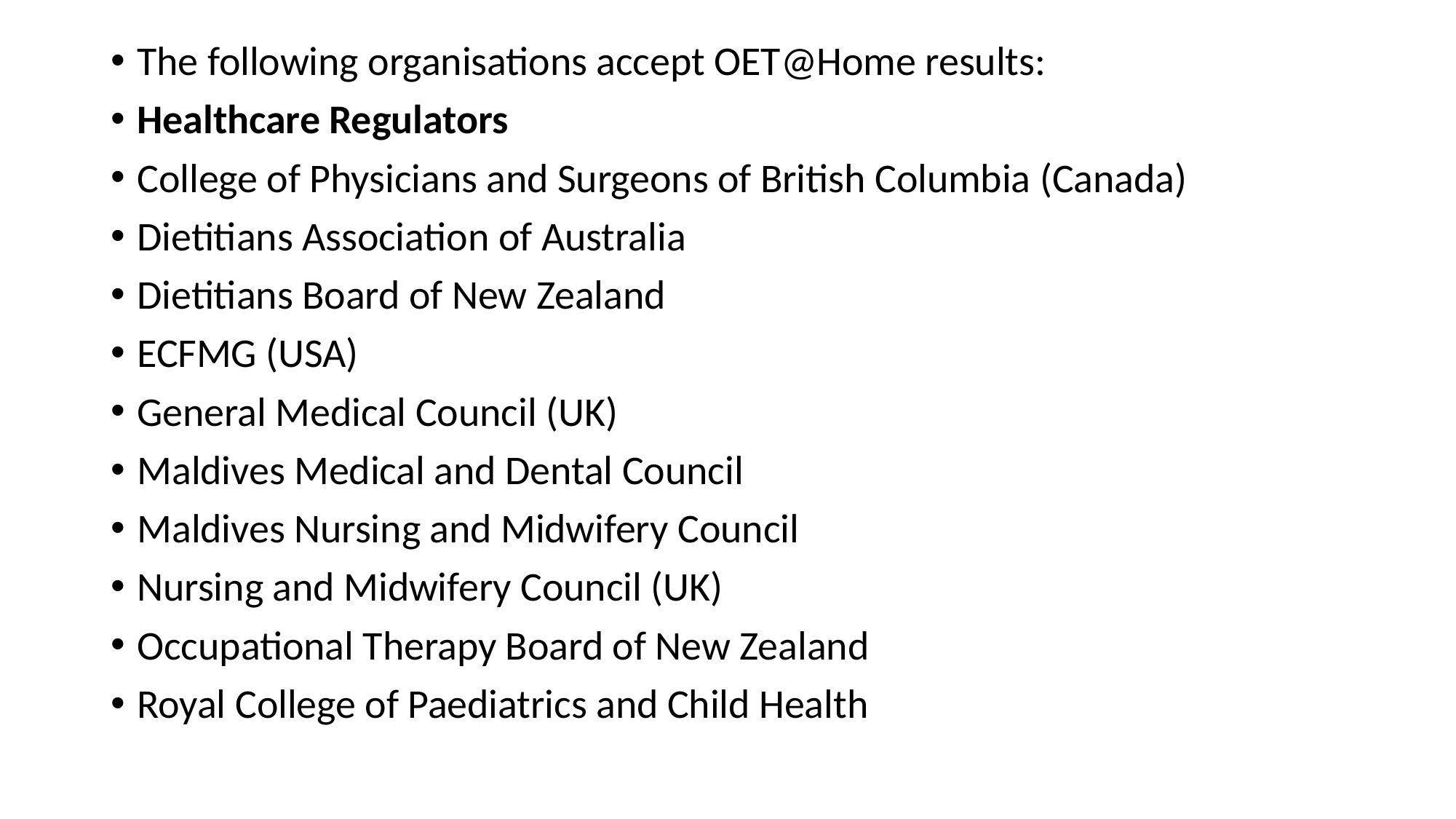

The following organisations accept OET@Home results:
Healthcare Regulators
College of Physicians and Surgeons of British Columbia (Canada)
Dietitians Association of Australia
Dietitians Board of New Zealand
ECFMG (USA)
General Medical Council (UK)
Maldives Medical and Dental Council
Maldives Nursing and Midwifery Council
Nursing and Midwifery Council (UK)
Occupational Therapy Board of New Zealand
Royal College of Paediatrics and Child Health